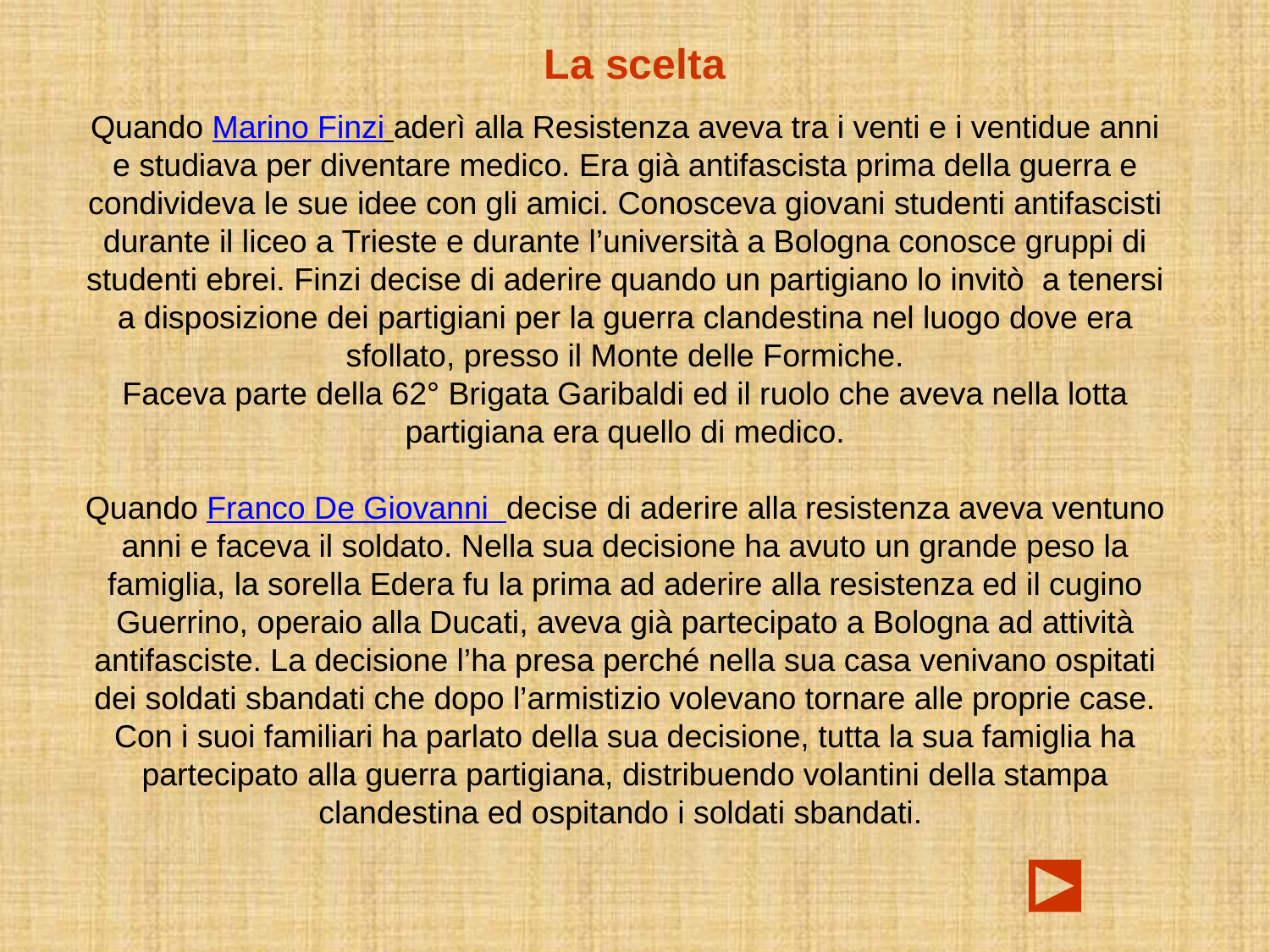

La scelta
Quando Marino Finzi aderì alla Resistenza aveva tra i venti e i ventidue anni e studiava per diventare medico. Era già antifascista prima della guerra e condivideva le sue idee con gli amici. Conosceva giovani studenti antifascisti durante il liceo a Trieste e durante l’università a Bologna conosce gruppi di studenti ebrei. Finzi decise di aderire quando un partigiano lo invitò  a tenersi a disposizione dei partigiani per la guerra clandestina nel luogo dove era sfollato, presso il Monte delle Formiche.
Faceva parte della 62° Brigata Garibaldi ed il ruolo che aveva nella lotta partigiana era quello di medico.

Quando Franco De Giovanni  decise di aderire alla resistenza aveva ventuno anni e faceva il soldato. Nella sua decisione ha avuto un grande peso la famiglia, la sorella Edera fu la prima ad aderire alla resistenza ed il cugino Guerrino, operaio alla Ducati, aveva già partecipato a Bologna ad attività antifasciste. La decisione l’ha presa perché nella sua casa venivano ospitati dei soldati sbandati che dopo l’armistizio volevano tornare alle proprie case. Con i suoi familiari ha parlato della sua decisione, tutta la sua famiglia ha partecipato alla guerra partigiana, distribuendo volantini della stampa clandestina ed ospitando i soldati sbandati.